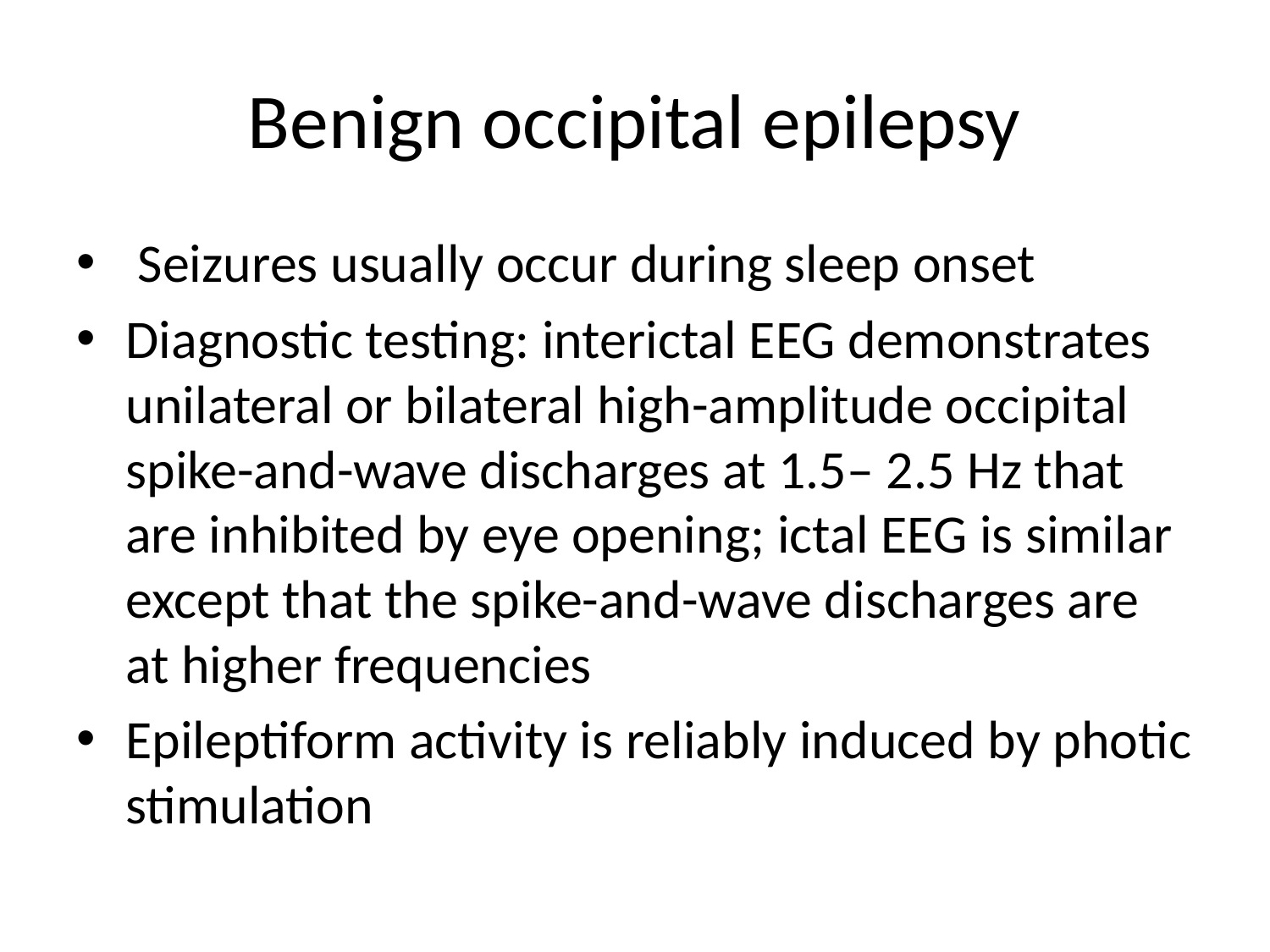

# Benign occipital epilepsy
 Seizures usually occur during sleep onset
Diagnostic testing: interictal EEG demonstrates unilateral or bilateral high-amplitude occipital spike-and-wave discharges at 1.5– 2.5 Hz that are inhibited by eye opening; ictal EEG is similar except that the spike-and-wave discharges are at higher frequencies
Epileptiform activity is reliably induced by photic stimulation